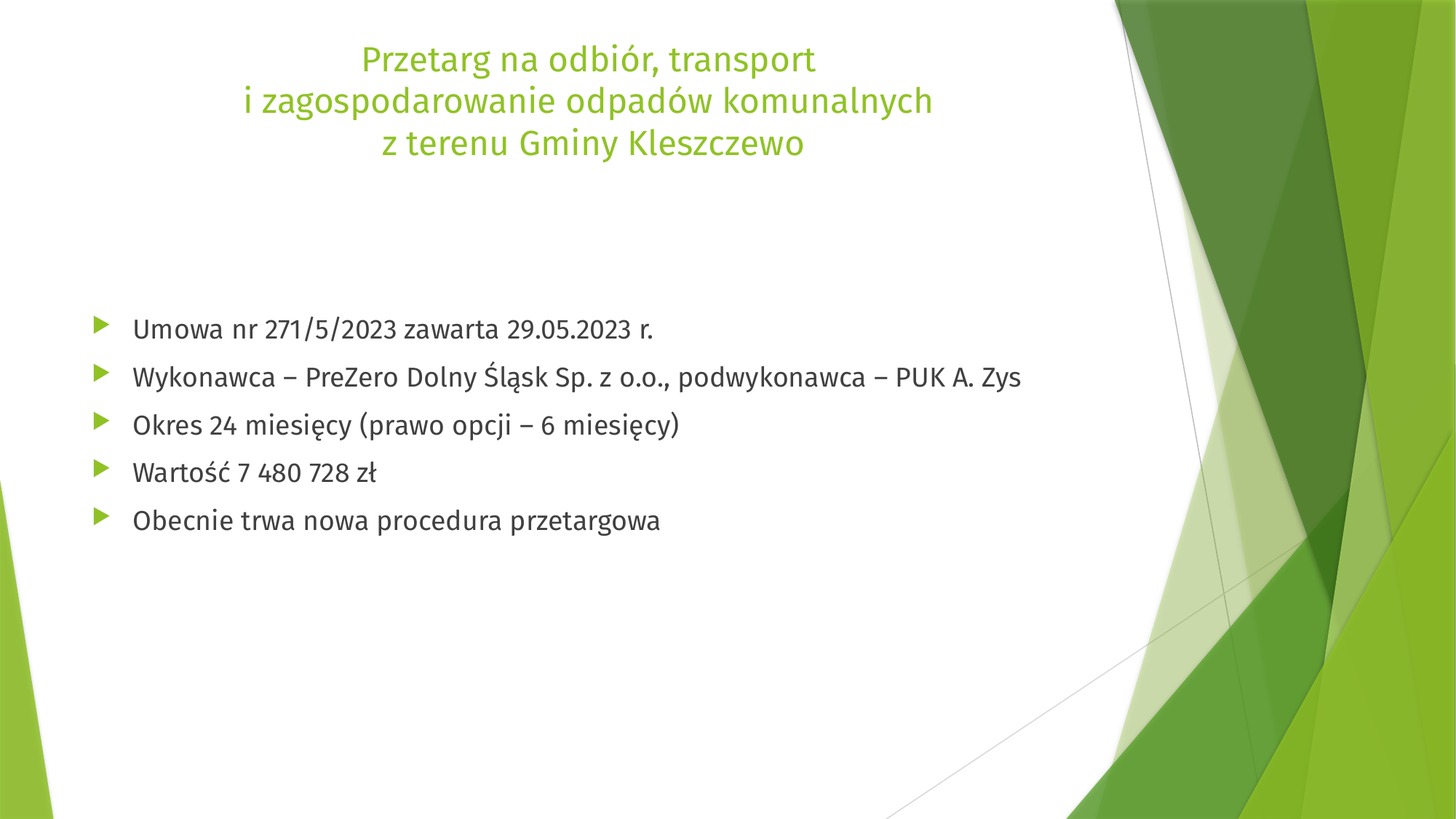

# Przetarg na odbiór, transport i zagospodarowanie odpadów komunalnych z terenu Gminy Kleszczewo

Umowa nr 271/5/2023 zawarta 29.05.2023 r.
Wykonawca – PreZero Dolny Śląsk Sp. z o.o., podwykonawca – PUK A. Zys
Okres 24 miesięcy (prawo opcji – 6 miesięcy)
Wartość 7 480 728 zł
Obecnie trwa nowa procedura przetargowa